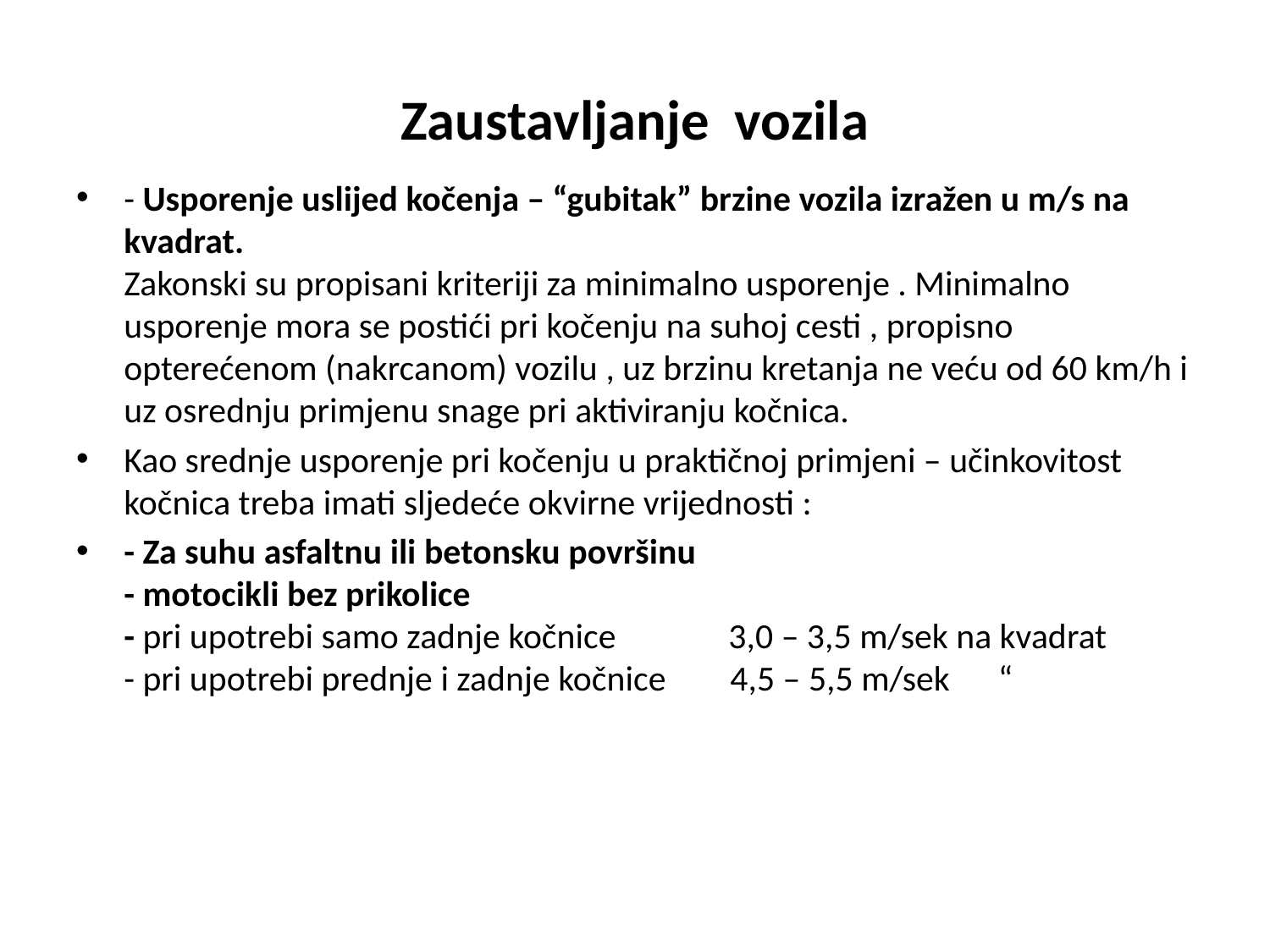

# Zaustavljanje  vozila
- Usporenje uslijed kočenja – “gubitak” brzine vozila izražen u m/s na kvadrat.
Zakonski su propisani kriteriji za minimalno usporenje . Minimalno usporenje mora se postići pri kočenju na suhoj cesti , propisno opterećenom (nakrcanom) vozilu , uz brzinu kretanja ne veću od 60 km/h i uz osrednju primjenu snage pri aktiviranju kočnica.
Kao srednje usporenje pri kočenju u praktičnoj primjeni – učinkovitost kočnica treba imati sljedeće okvirne vrijednosti :
- Za suhu asfaltnu ili betonsku površinu
- motocikli bez prikolice
- pri upotrebi samo zadnje kočnice              3,0 – 3,5 m/sek na kvadrat
- pri upotrebi prednje i zadnje kočnice        4,5 – 5,5 m/sek      “